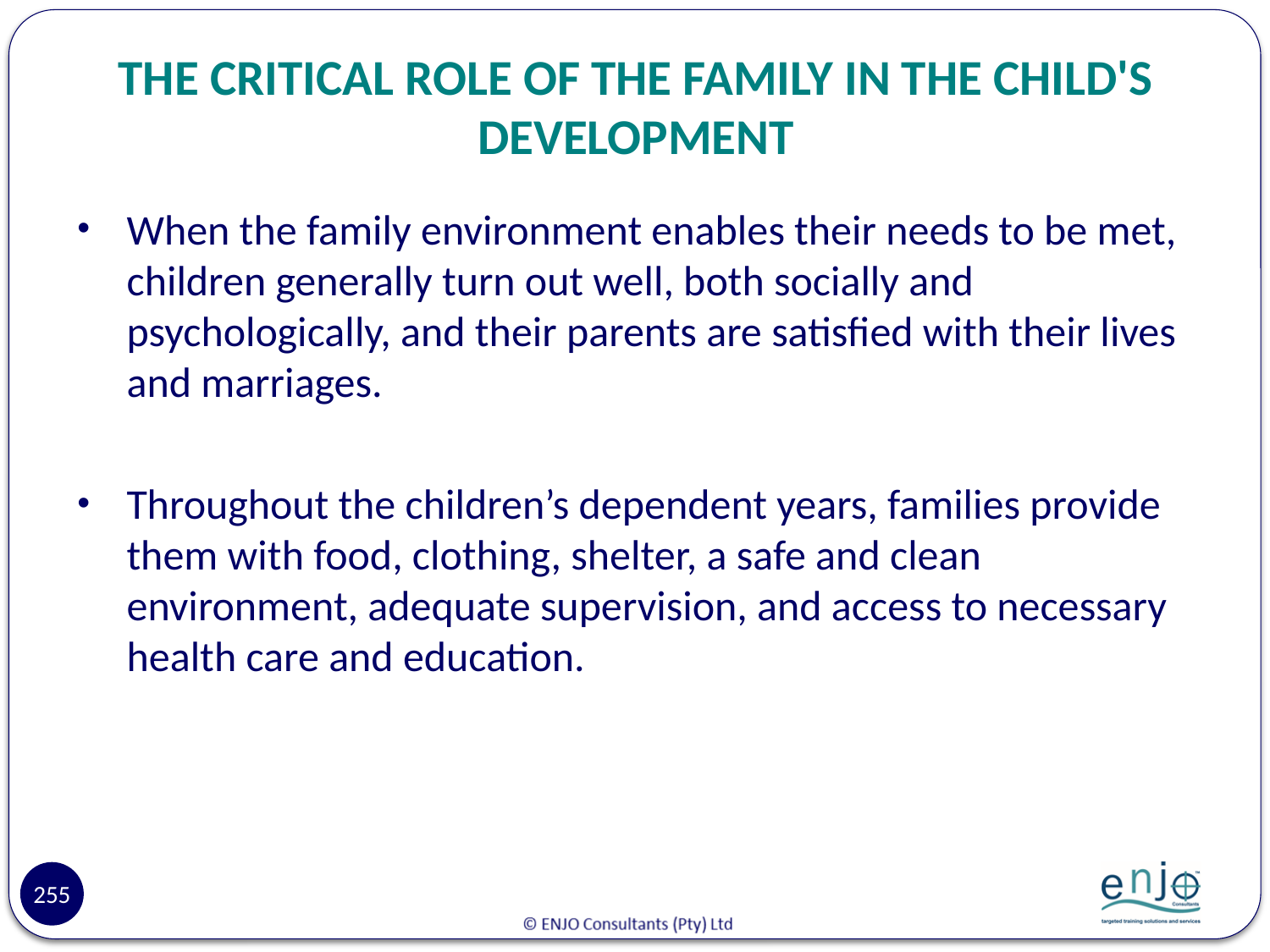

# THE CRITICAL ROLE OF THE FAMILY IN THE CHILD'S DEVELOPMENT
When the family environment enables their needs to be met, children generally turn out well, both socially and psychologically, and their parents are satisfied with their lives and marriages.

Throughout the children’s dependent years, families provide them with food, clothing, shelter, a safe and clean environment, adequate supervision, and access to necessary health care and education.

255